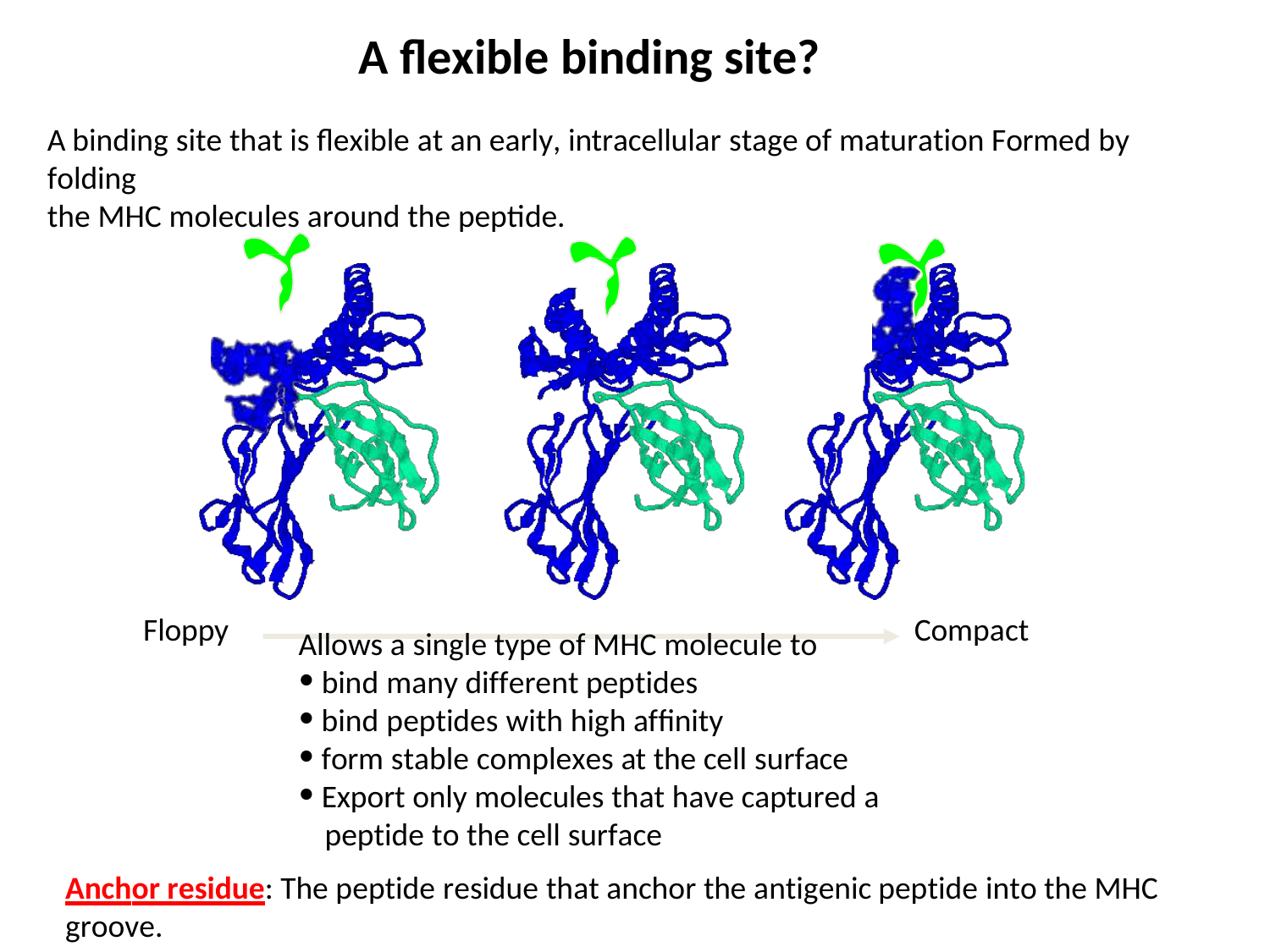

# A flexible binding site?
A binding site that is flexible at an early, intracellular stage of maturation Formed by folding
the MHC molecules around the peptide.

Floppy
Compact
Allows a single type of MHC molecule to
bind many different peptides
bind peptides with high affinity
form stable complexes at the cell surface
Export only molecules that have captured a
peptide to the cell surface

Anchor residue: The peptide residue that anchor the antigenic peptide into the MHC groove.